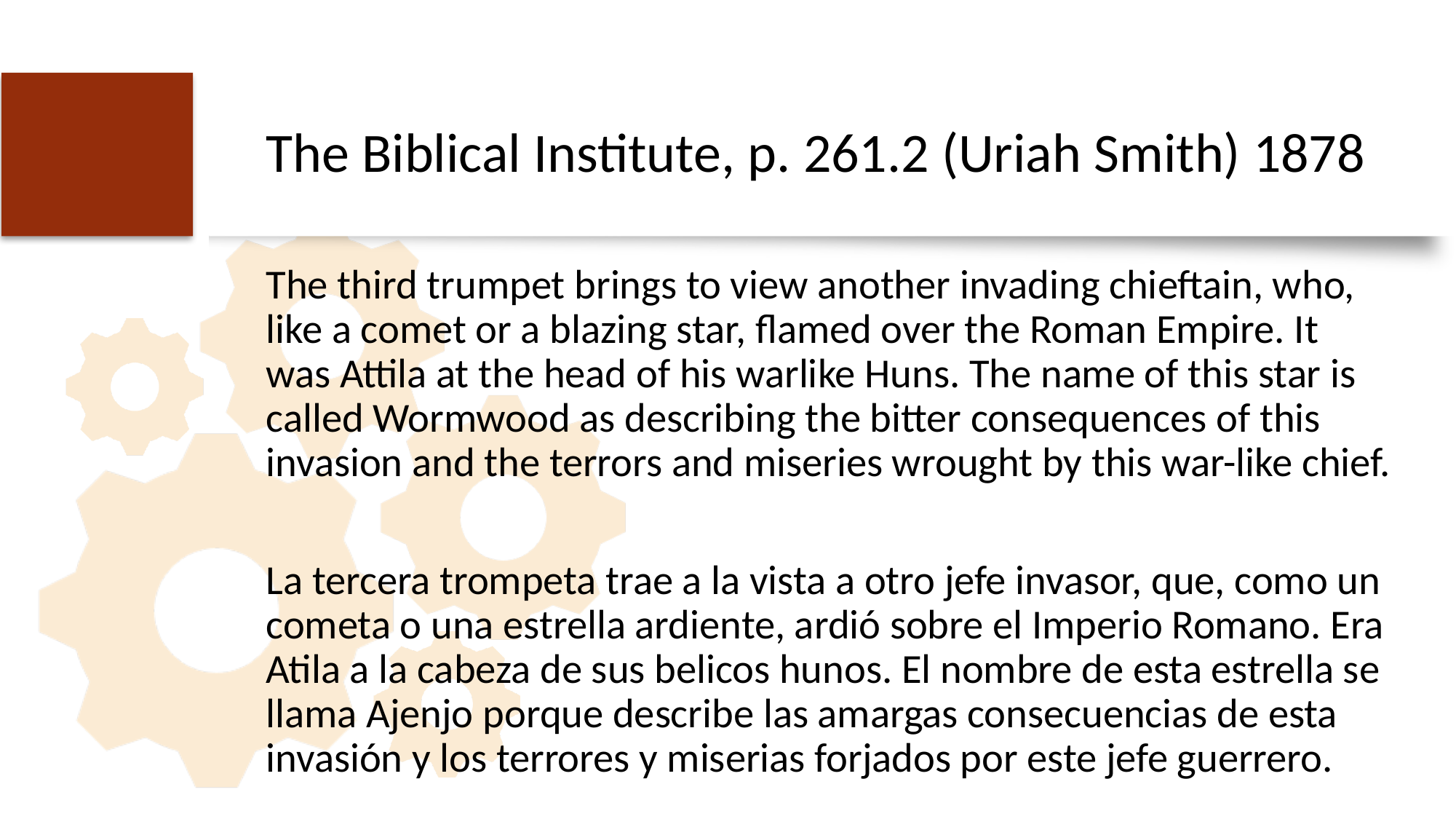

# The Biblical Institute, p. 261.2 (Uriah Smith) 1878
The third trumpet brings to view another invading chieftain, who, like a comet or a blazing star, flamed over the Roman Empire. It was Attila at the head of his warlike Huns. The name of this star is called Wormwood as describing the bitter consequences of this invasion and the terrors and miseries wrought by this war-like chief.

La tercera trompeta trae a la vista a otro jefe invasor, que, como un cometa o una estrella ardiente, ardió sobre el Imperio Romano. Era Atila a la cabeza de sus belicos hunos. El nombre de esta estrella se llama Ajenjo porque describe las amargas consecuencias de esta invasión y los terrores y miserias forjados por este jefe guerrero.